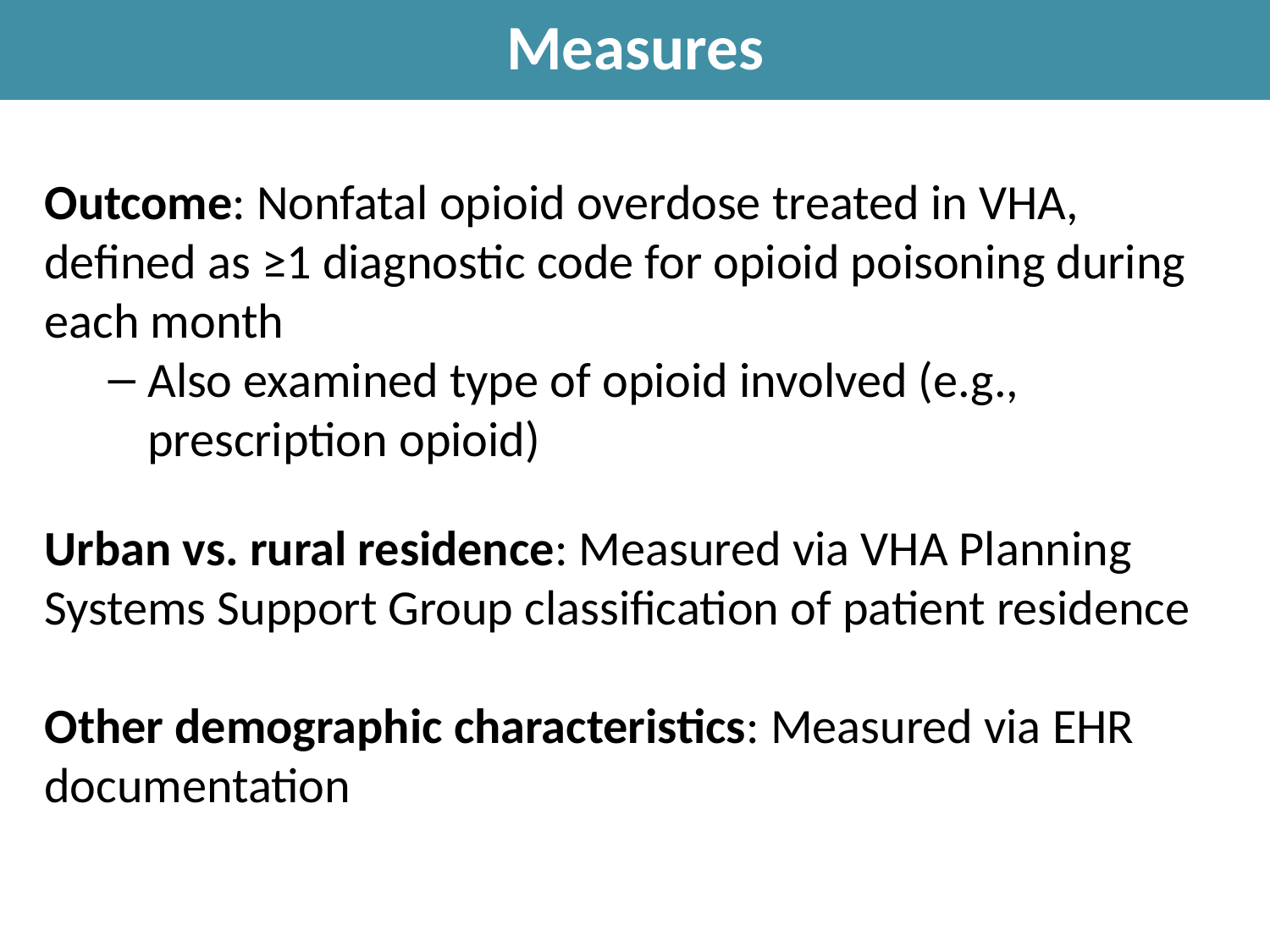

Measures

Outcome: Nonfatal opioid overdose treated in VHA, defined as ≥1 diagnostic code for opioid poisoning during each month
Also examined type of opioid involved (e.g., prescription opioid)

Urban vs. rural residence: Measured via VHA Planning Systems Support Group classification of patient residence

Other demographic characteristics: Measured via EHR documentation